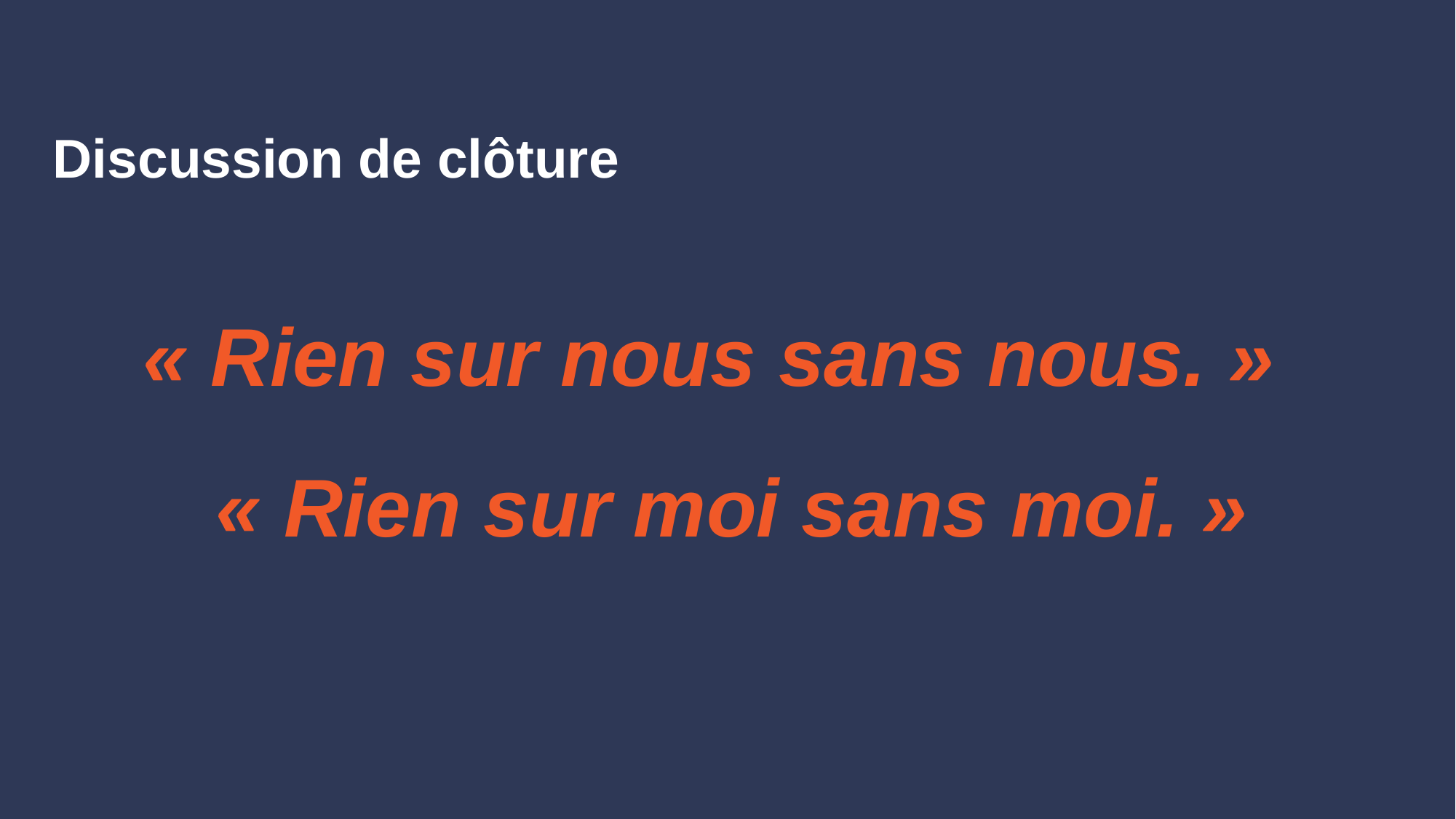

# Discussion de clôture
« Rien sur nous sans nous. »
« Rien sur moi sans moi. »